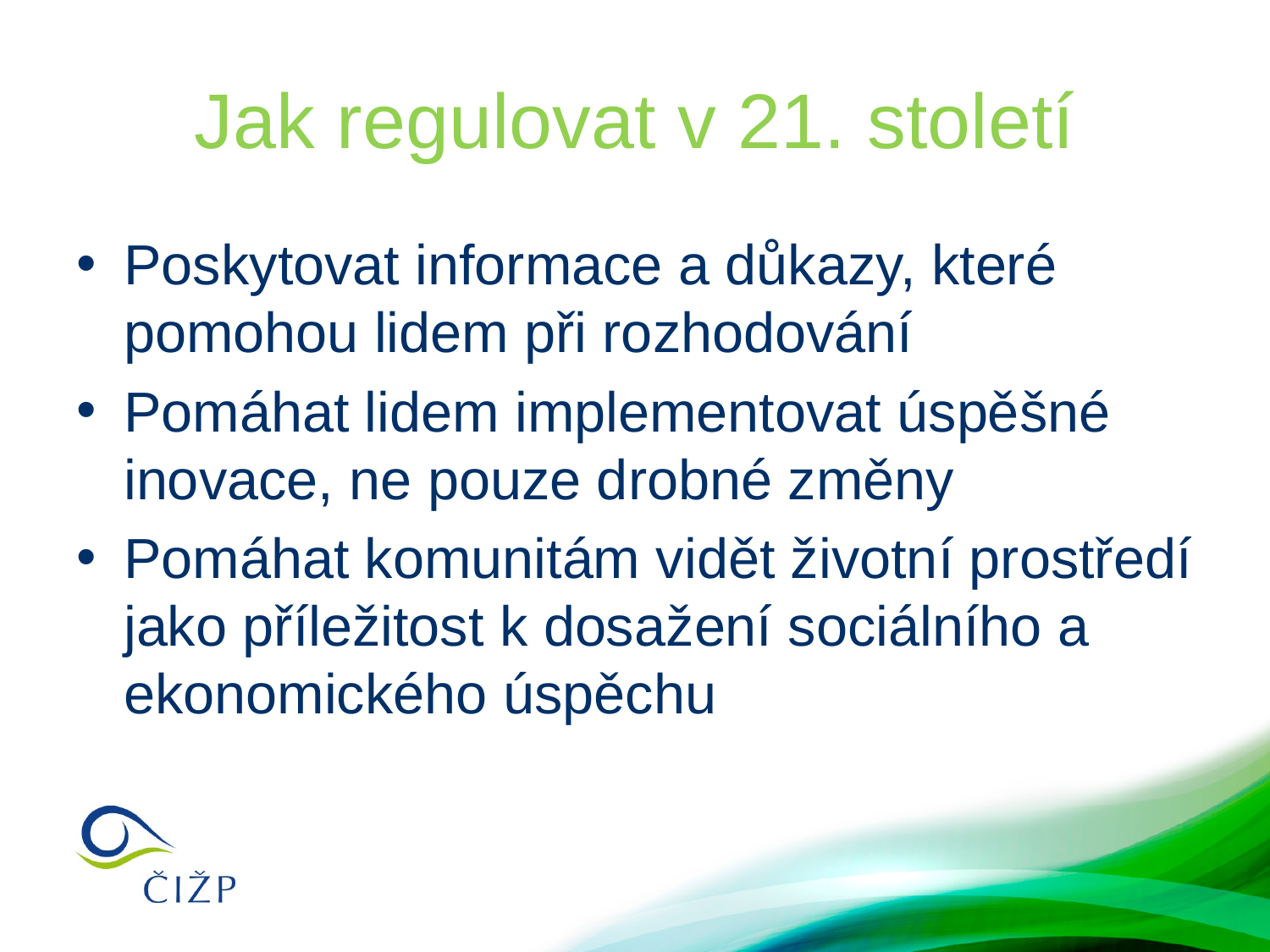

# Jak regulovat v 21. století
Poskytovat informace a důkazy, které pomohou lidem při rozhodování
Pomáhat lidem implementovat úspěšné inovace, ne pouze drobné změny
Pomáhat komunitám vidět životní prostředí jako příležitost k dosažení sociálního a ekonomického úspěchu